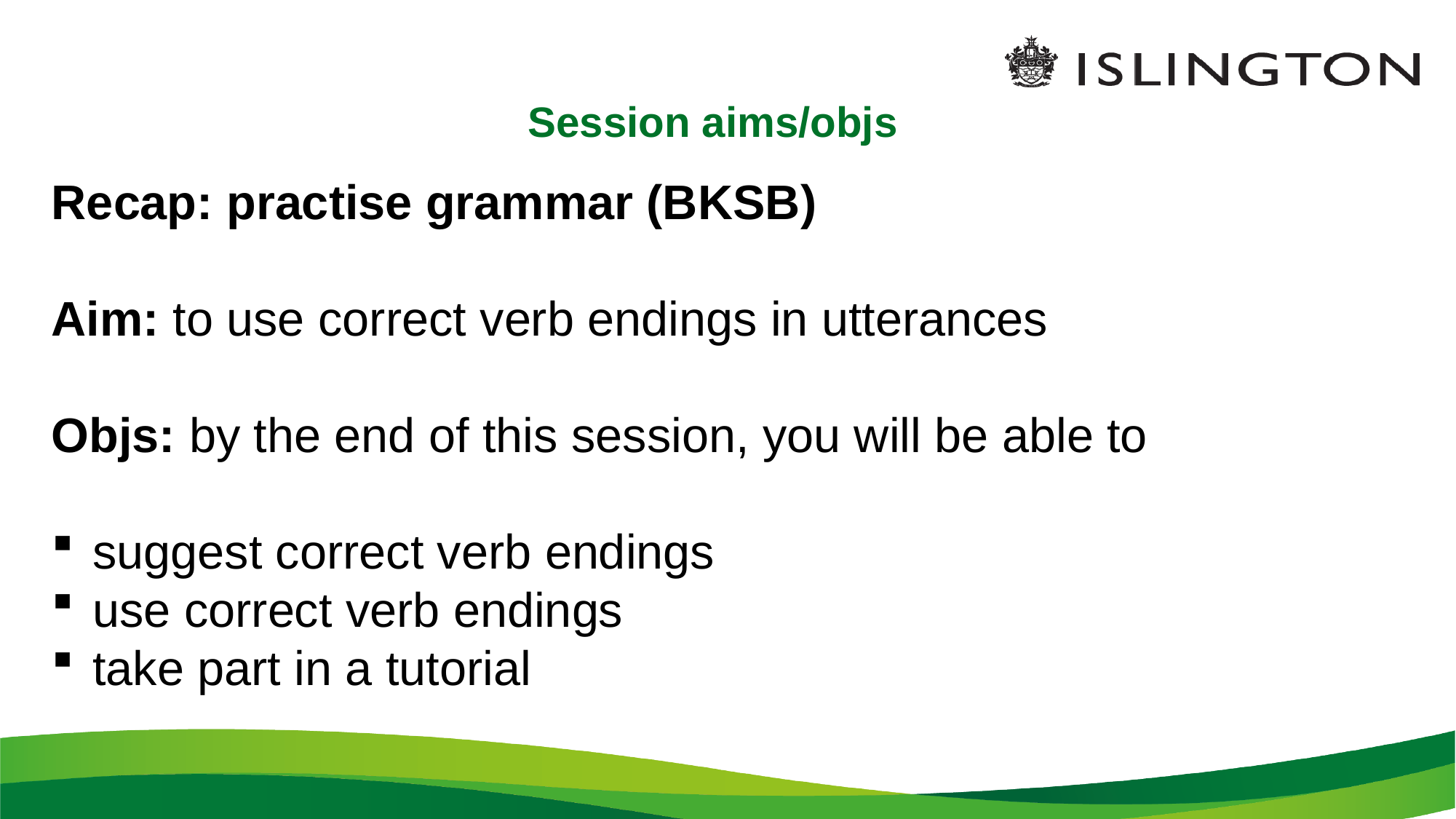

# Session aims/objs
Recap: practise grammar (BKSB)

Aim: to use correct verb endings in utterances

Objs: by the end of this session, you will be able to

suggest correct verb endings
use correct verb endings
take part in a tutorial